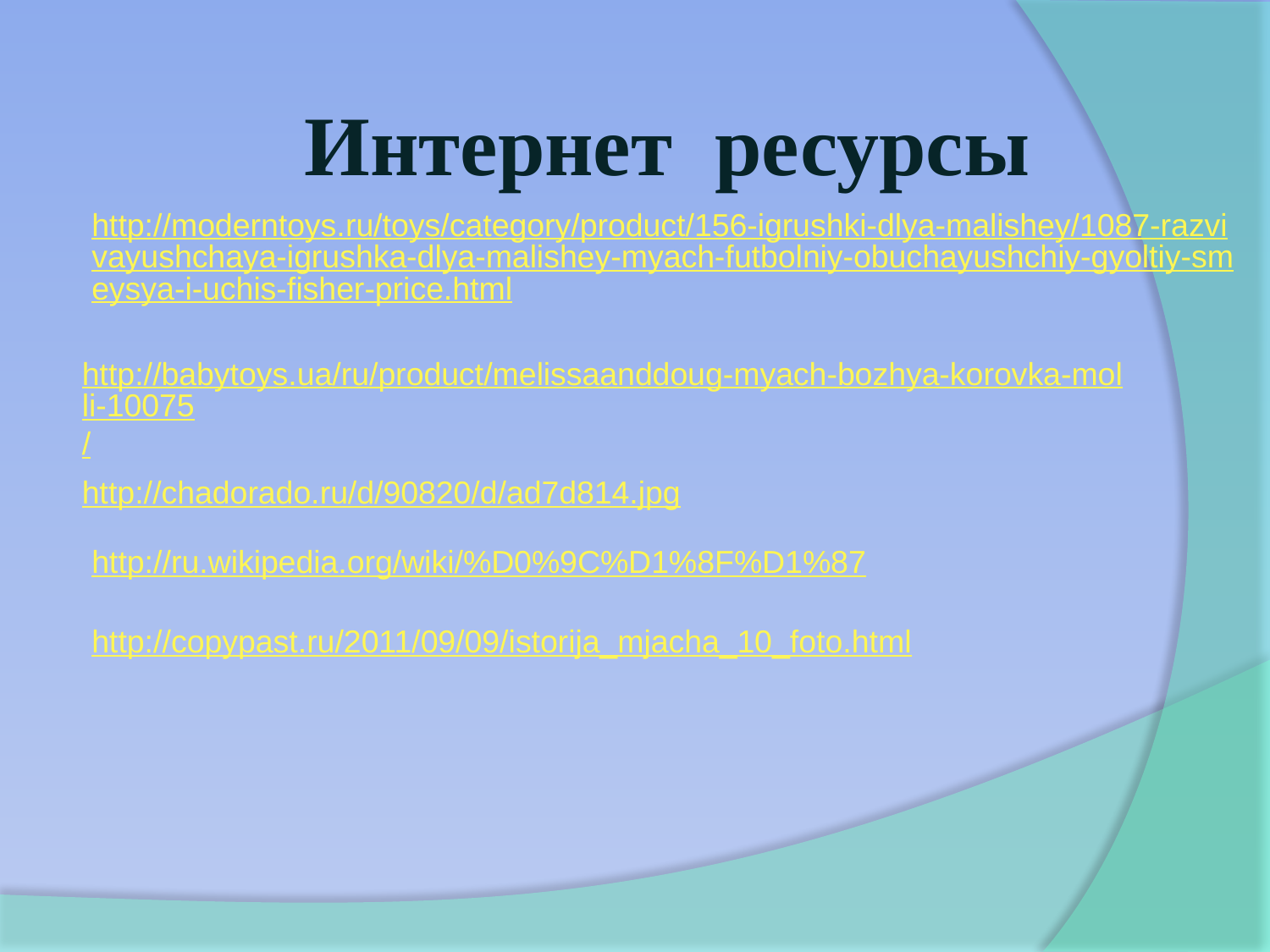

Интернет  ресурсы
http://moderntoys.ru/toys/category/product/156-igrushki-dlya-malishey/1087-razvivayushchaya-igrushka-dlya-malishey-myach-futbolniy-obuchayushchiy-gyoltiy-smeysya-i-uchis-fisher-price.html

http://babytoys.ua/ru/product/melissaanddoug-myach-bozhya-korovka-molli-10075/

http://chadorado.ru/d/90820/d/ad7d814.jpg

http://ru.wikipedia.org/wiki/%D0%9C%D1%8F%D1%87

http://copypast.ru/2011/09/09/istorija_mjacha_10_foto.html